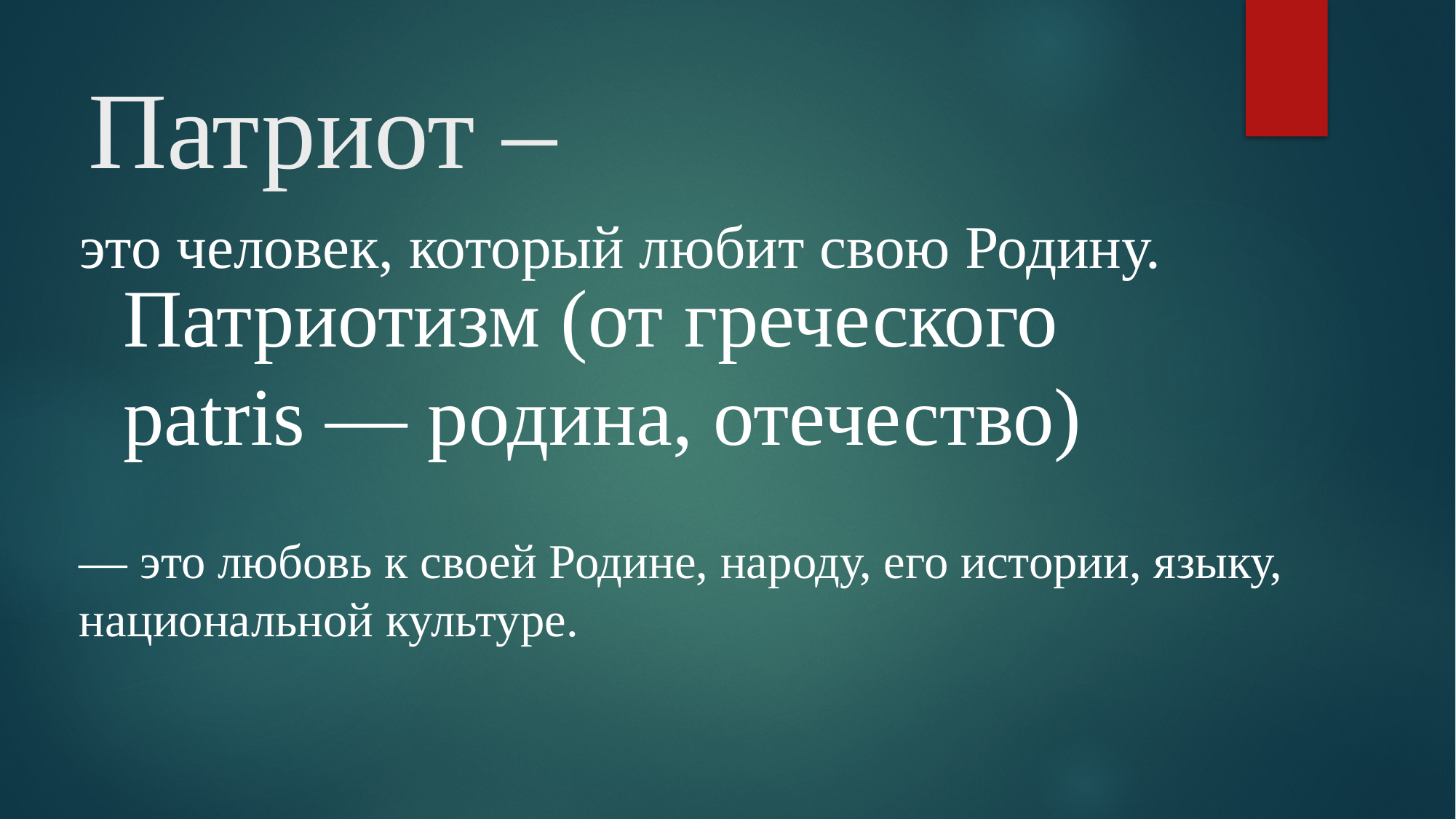

# Патриот –
это человек, который любит свою Родину.

Патриотизм (от греческого раtris — родина, отечество)
— это любовь к своей Родине, народу, его истории, языку,
национальной культуре.